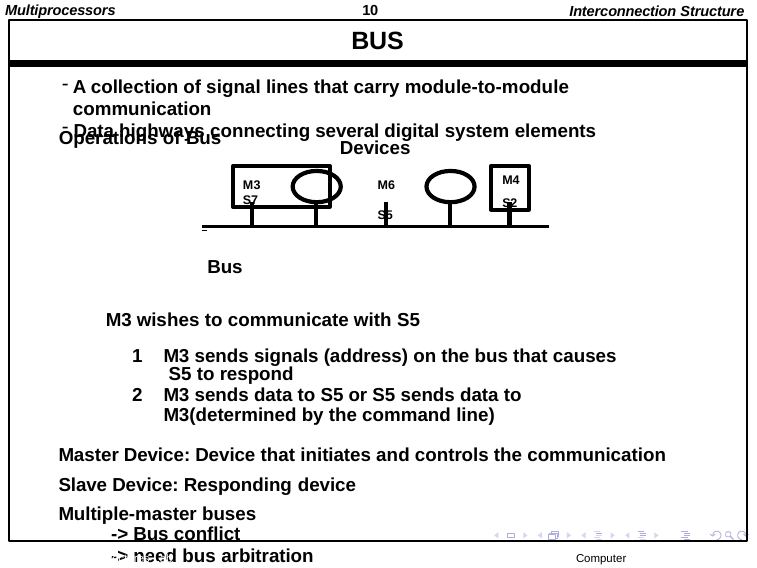

Multiprocessors
10
Interconnection Structure

BUS
A collection of signal lines that carry module-to-module communication
Data highways connecting several digital system elements

Operations of Bus
Devices
M6	S5
M3	S7
M4  S2

 	 Bus

M3 wishes to communicate with S5
M3 sends signals (address) on the bus that causes  S5 to respond
M3 sends data to S5 or S5 sends data to  M3(determined by the command line)
Master Device: Device that initiates and controls the communication  Slave Device: Responding device
Multiple-master buses
-> Bus conflict
-> need bus arbitration

Computer Architectures Lab
Computer Organization